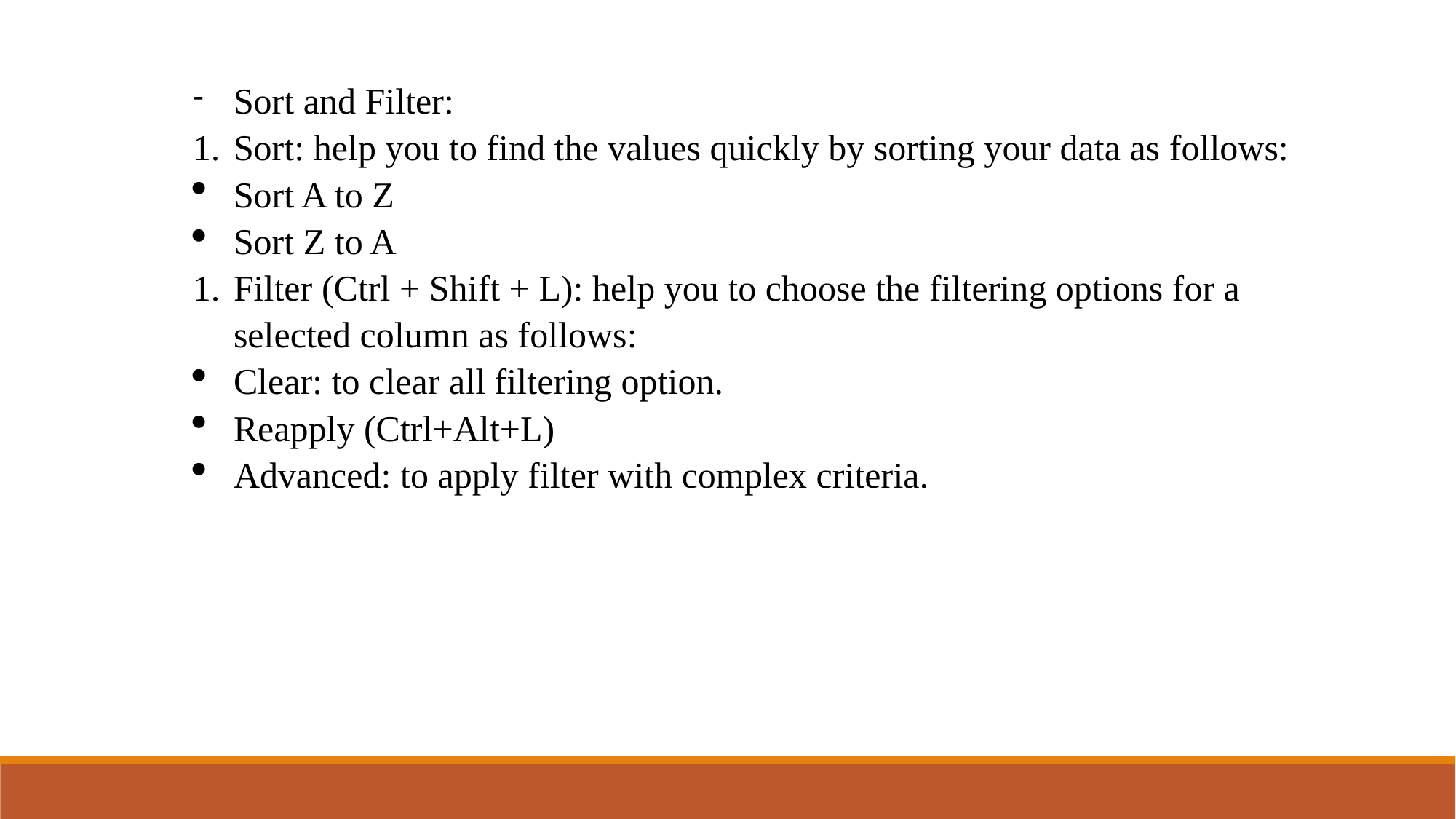

Sort and Filter:
Sort: help you to find the values quickly by sorting your data as follows:
Sort A to Z
Sort Z to A
Filter (Ctrl + Shift + L): help you to choose the filtering options for a selected column as follows:
Clear: to clear all filtering option.
Reapply (Ctrl+Alt+L)
Advanced: to apply filter with complex criteria.